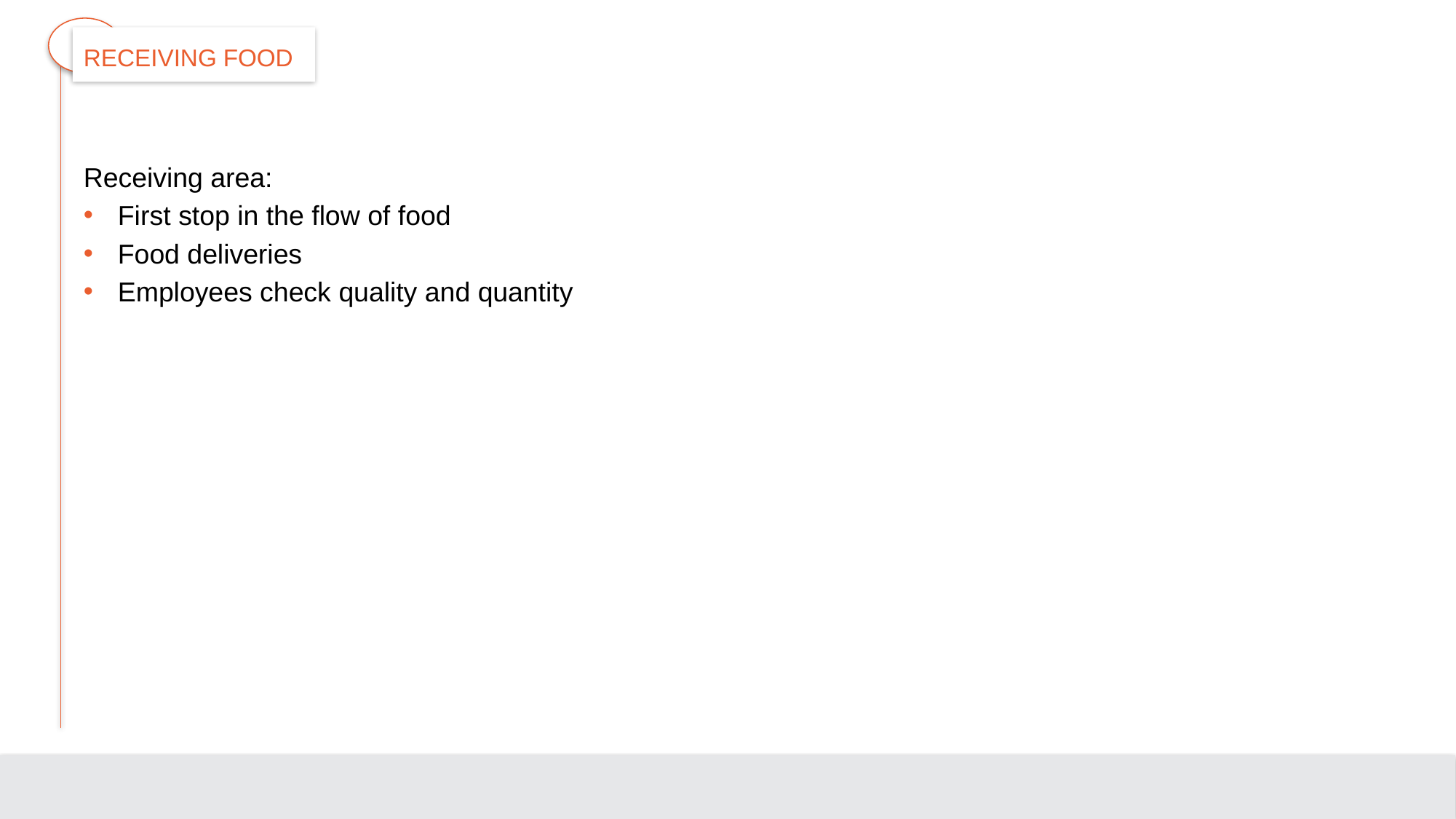

# Receiving Food
Receiving area:
First stop in the flow of food
Food deliveries
Employees check quality and quantity